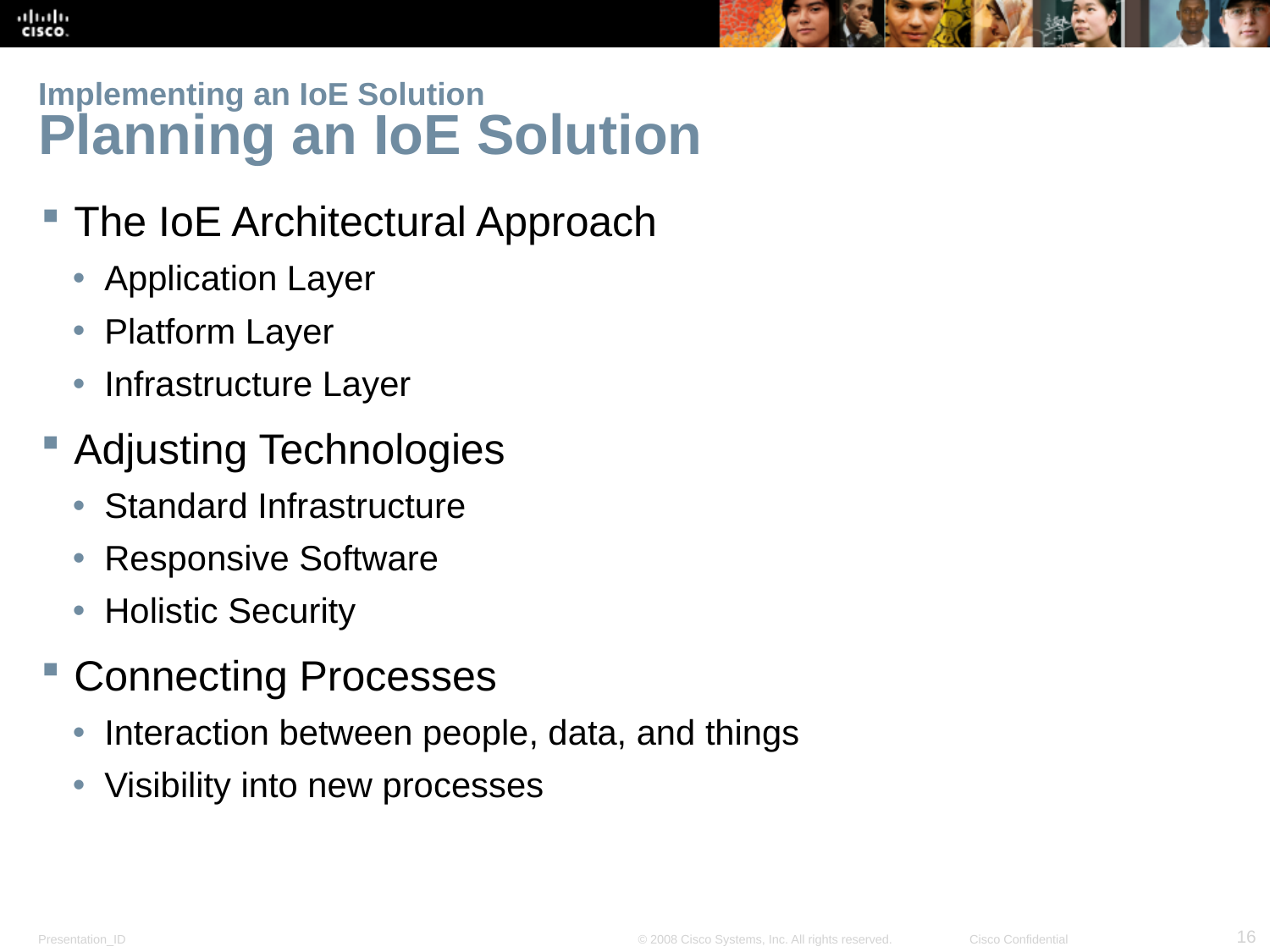

# Implementing an IoE Solution Planning an IoE Solution
The IoE Architectural Approach
Application Layer
Platform Layer
Infrastructure Layer
Adjusting Technologies
Standard Infrastructure
Responsive Software
Holistic Security
Connecting Processes
Interaction between people, data, and things
Visibility into new processes